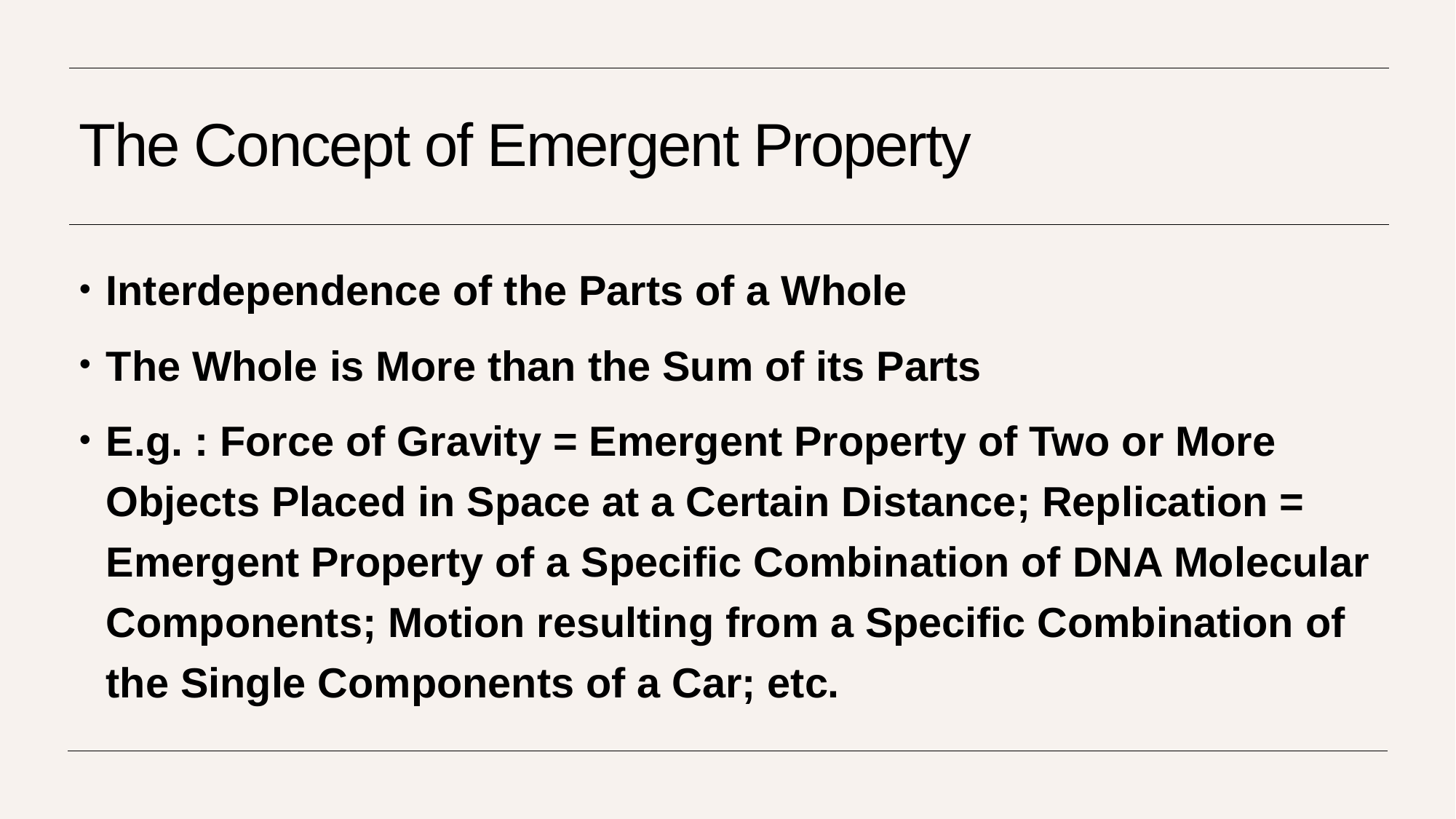

# The Concept of Emergent Property
Interdependence of the Parts of a Whole
The Whole is More than the Sum of its Parts
E.g. : Force of Gravity = Emergent Property of Two or More Objects Placed in Space at a Certain Distance; Replication = Emergent Property of a Specific Combination of DNA Molecular Components; Motion resulting from a Specific Combination of the Single Components of a Car; etc.